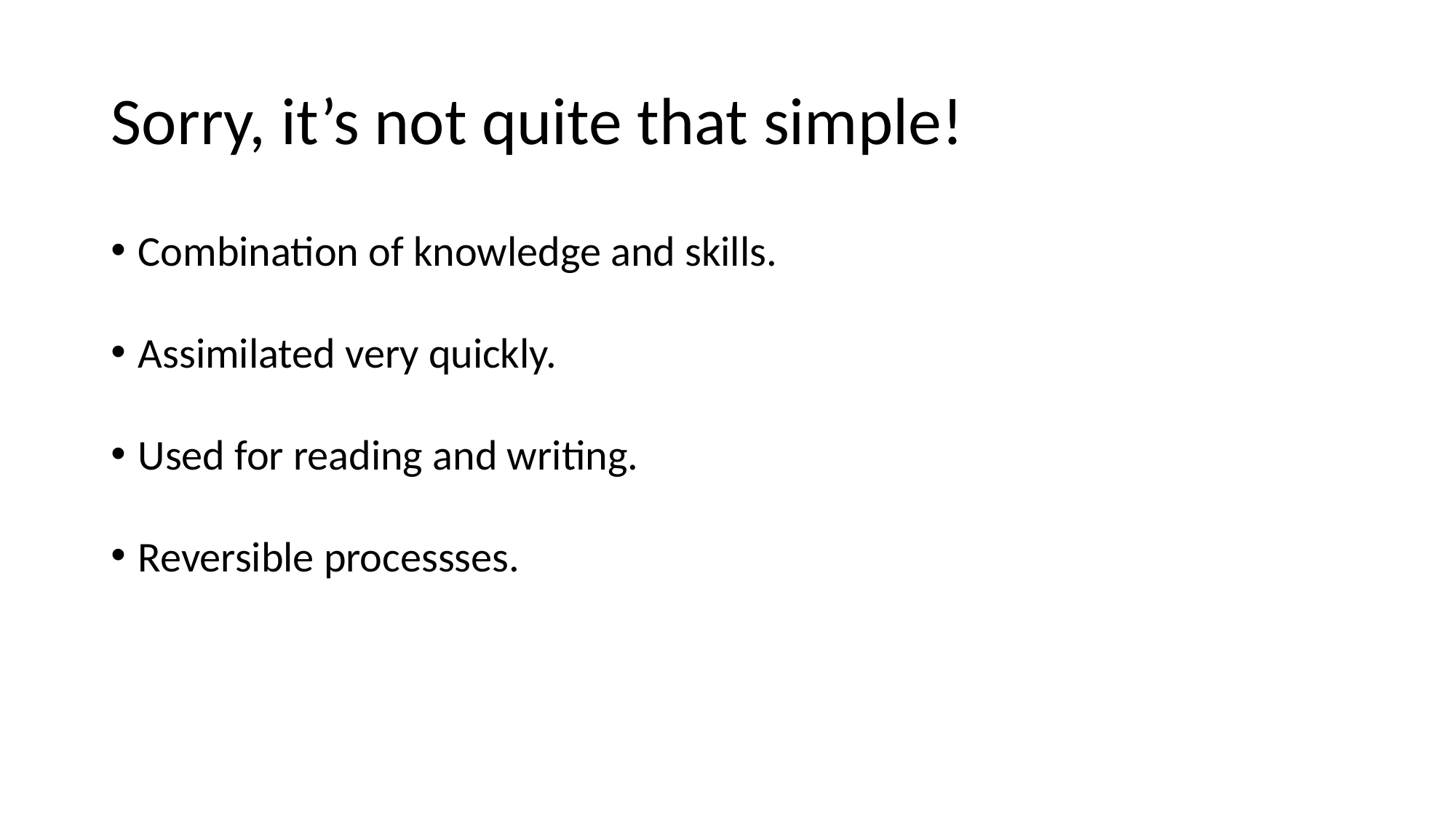

# Sorry, it’s not quite that simple!
Combination of knowledge and skills.

Assimilated very quickly.

Used for reading and writing.

Reversible processses.